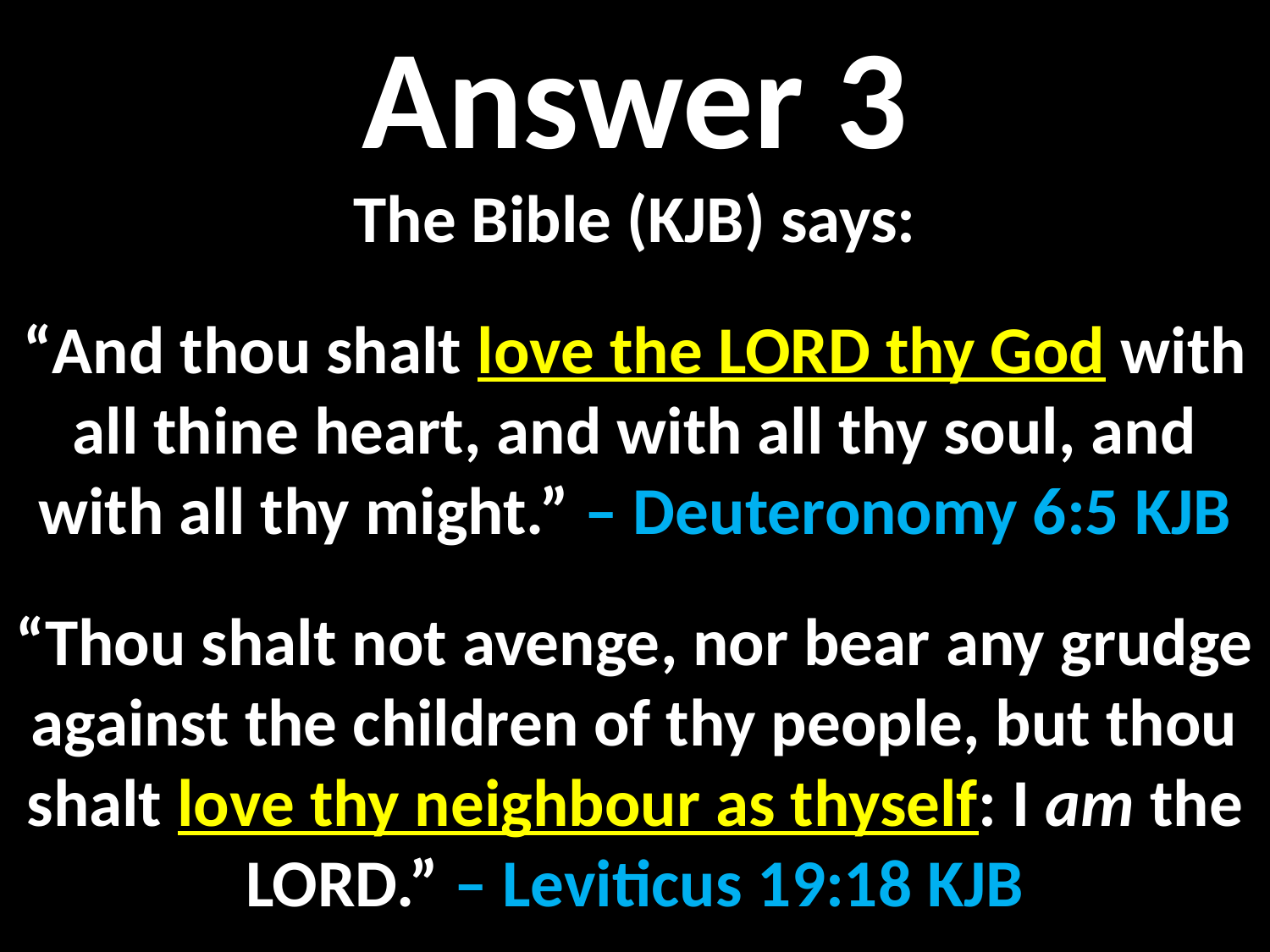

Answer 3
The Bible (KJB) says:

“And thou shalt love the LORD thy God with all thine heart, and with all thy soul, and with all thy might.” – Deuteronomy 6:5 KJB

“Thou shalt not avenge, nor bear any grudge against the children of thy people, but thou shalt love thy neighbour as thyself: I am the LORD.” – Leviticus 19:18 KJB